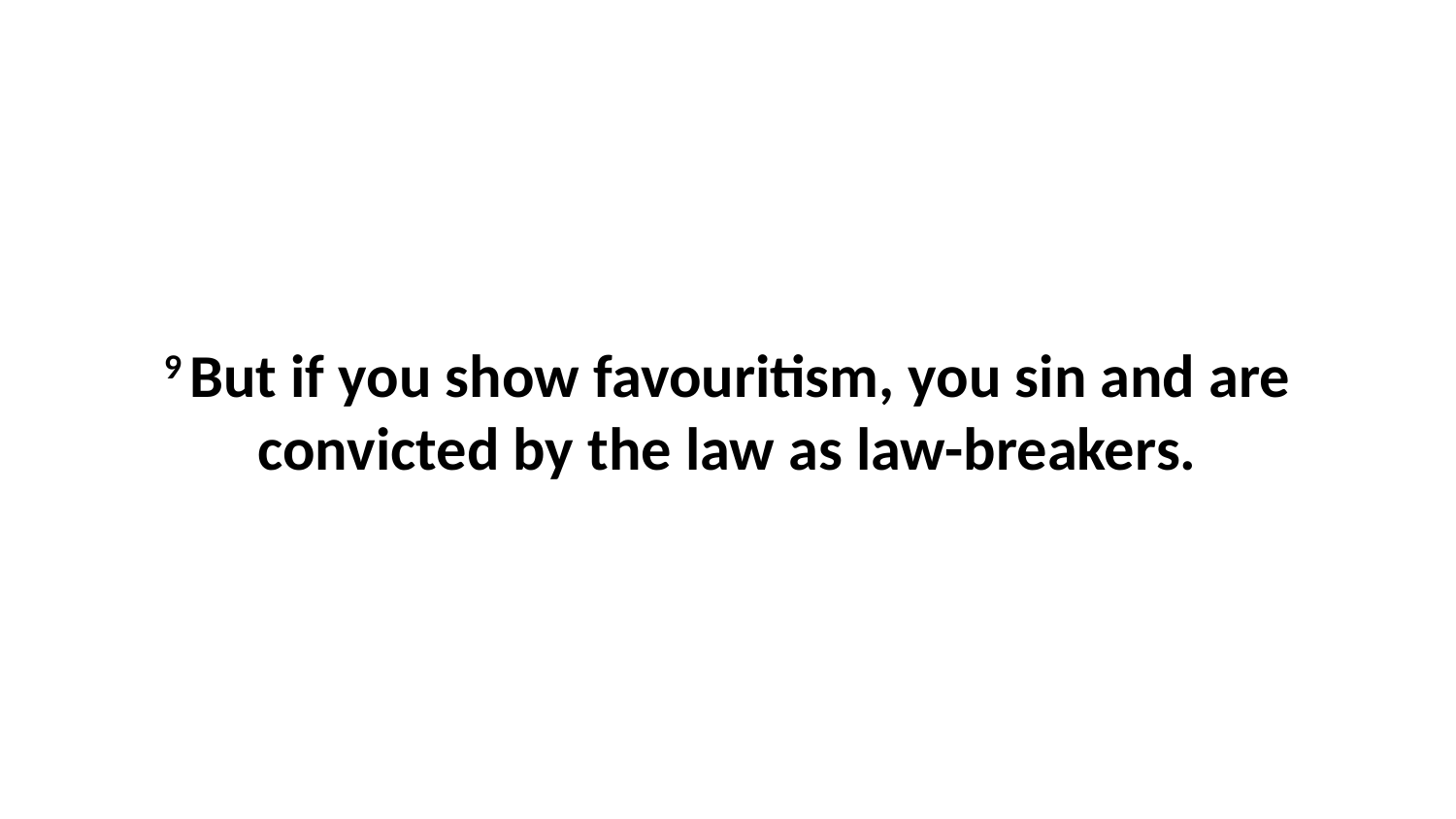

9 But if you show favouritism, you sin and are convicted by the law as law-breakers.